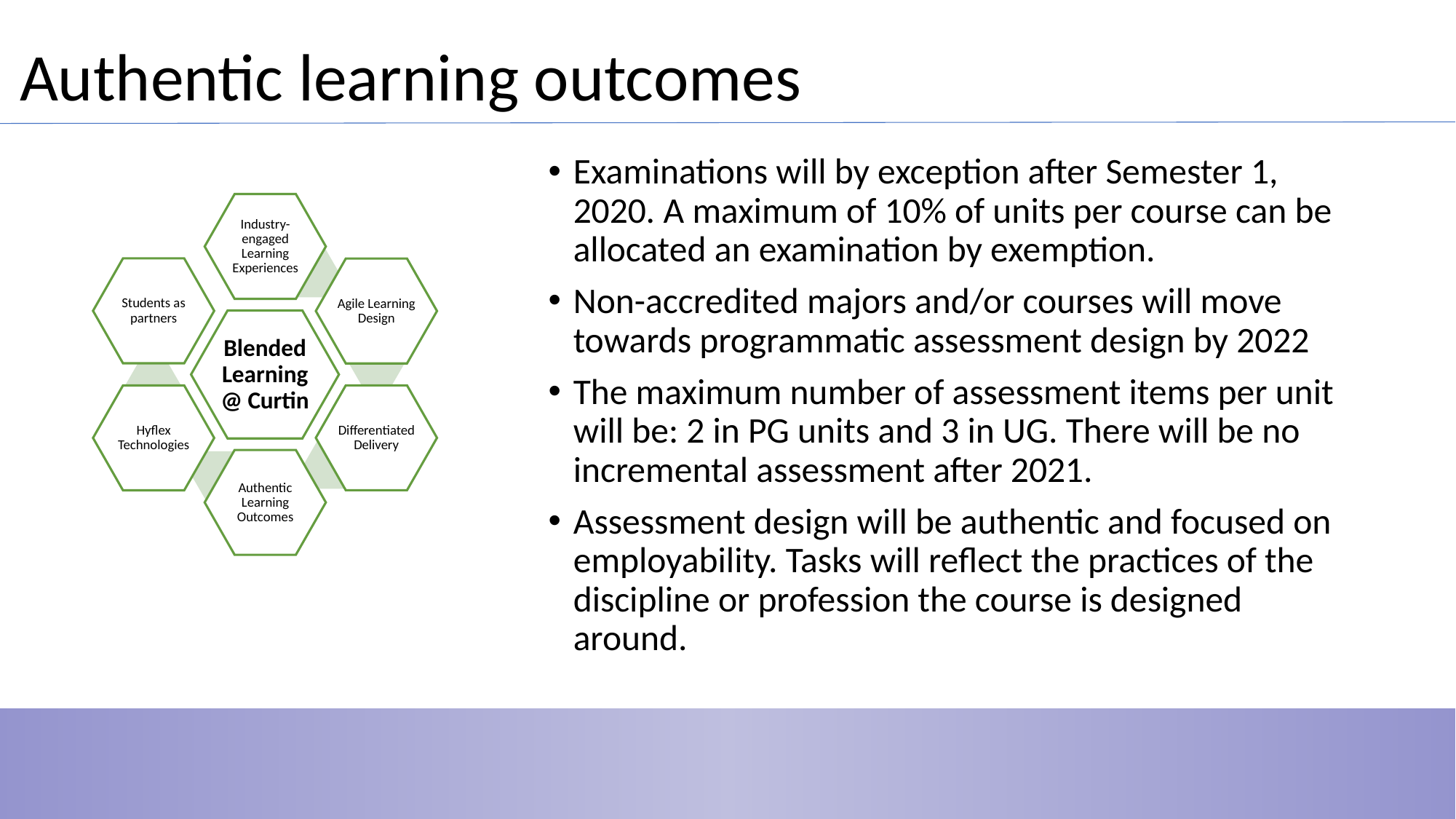

# Authentic learning outcomes
Examinations will by exception after Semester 1, 2020. A maximum of 10% of units per course can be allocated an examination by exemption.
Non-accredited majors and/or courses will move towards programmatic assessment design by 2022
The maximum number of assessment items per unit will be: 2 in PG units and 3 in UG. There will be no incremental assessment after 2021.
Assessment design will be authentic and focused on employability. Tasks will reflect the practices of the discipline or profession the course is designed around.

Blended Learning @ Curtin
Industry-engaged Learning Experiences
Agile Learning Design
Differentiated Delivery
Authentic Learning Outcomes
Hyflex Technologies
Students as partners